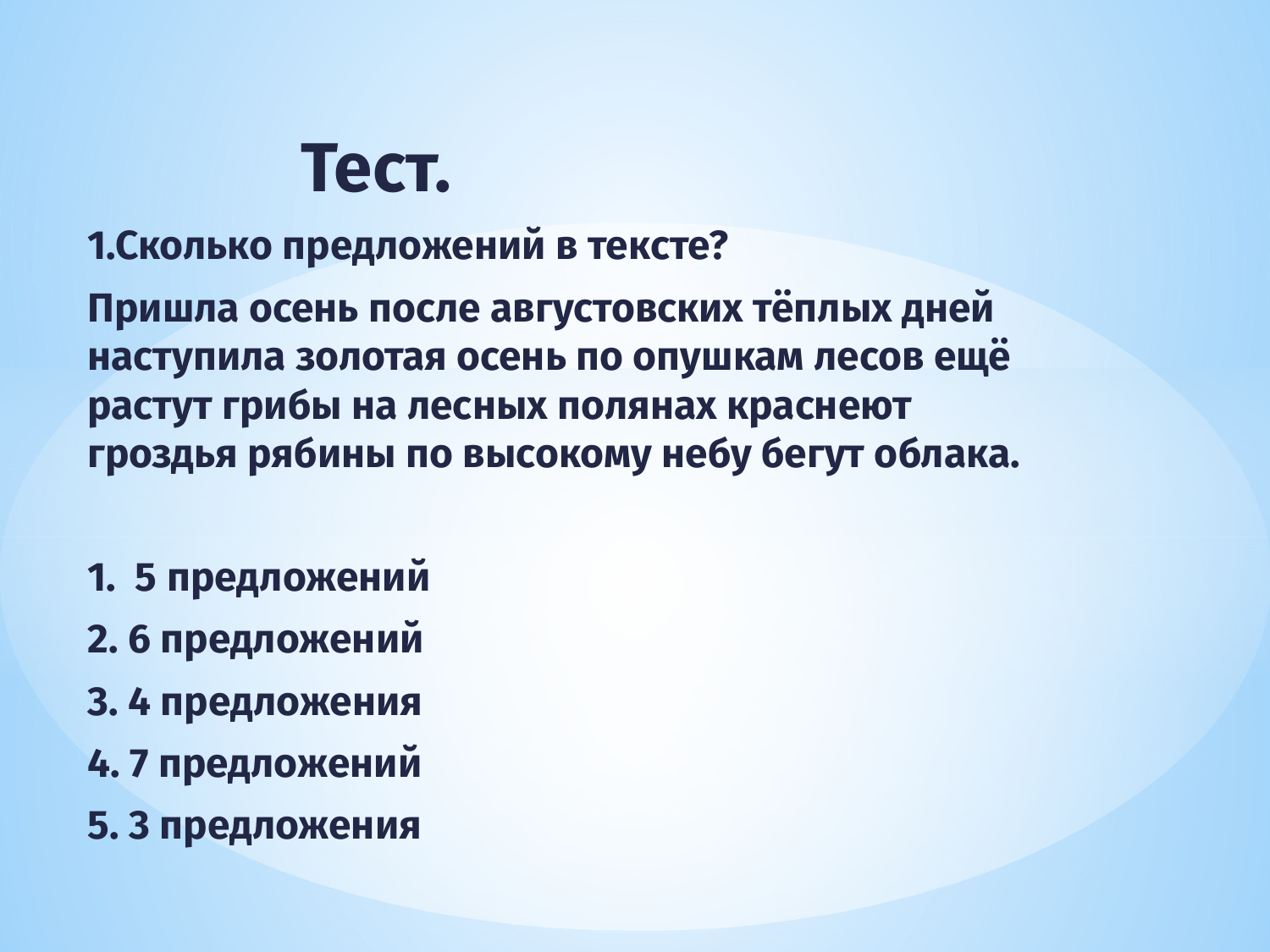

Тест.
1.Сколько предложений в тексте?
Пришла осень после августовских тёплых дней наступила золотая осень по опушкам лесов ещё растут грибы на лесных полянах краснеют гроздья рябины по высокому небу бегут облака.

1.  5 предложений
2. 6 предложений
3. 4 предложения
4. 7 предложений
5. 3 предложения
#